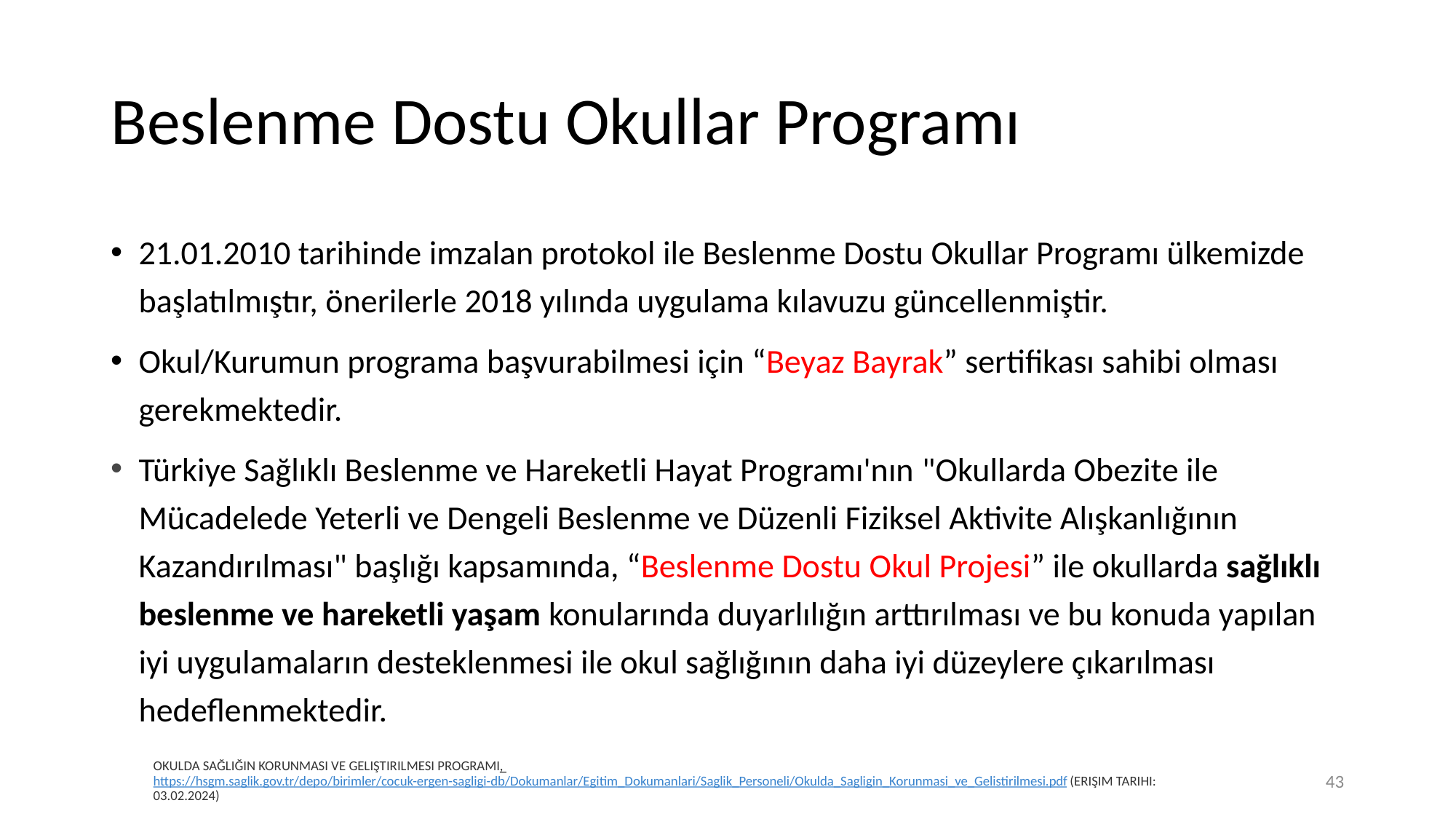

# Beslenme Dostu Okullar Programı
21.01.2010 tarihinde imzalan protokol ile Beslenme Dostu Okullar Programı ülkemizde başlatılmıştır, önerilerle 2018 yılında uygulama kılavuzu güncellenmiştir.
Okul/Kurumun programa başvurabilmesi için “Beyaz Bayrak” sertifikası sahibi olması gerekmektedir.
Türkiye Sağlıklı Beslenme ve Hareketli Hayat Programı'nın "Okullarda Obezite ile Mücadelede Yeterli ve Dengeli Beslenme ve Düzenli Fiziksel Aktivite Alışkanlığının Kazandırılması" başlığı kapsamında, “Beslenme Dostu Okul Projesi” ile okullarda sağlıklı beslenme ve hareketli yaşam konularında duyarlılığın arttırılması ve bu konuda yapılan iyi uygulamaların desteklenmesi ile okul sağlığının daha iyi düzeylere çıkarılması hedeflenmektedir.
OKULDA SAĞLIĞIN KORUNMASI VE GELIŞTIRILMESI PROGRAMI, https://hsgm.saglik.gov.tr/depo/birimler/cocuk-ergen-sagligi-db/Dokumanlar/Egitim_Dokumanlari/Saglik_Personeli/Okulda_Sagligin_Korunmasi_ve_Gelistirilmesi.pdf (ERIŞIM TARIHI: 03.02.2024)

43